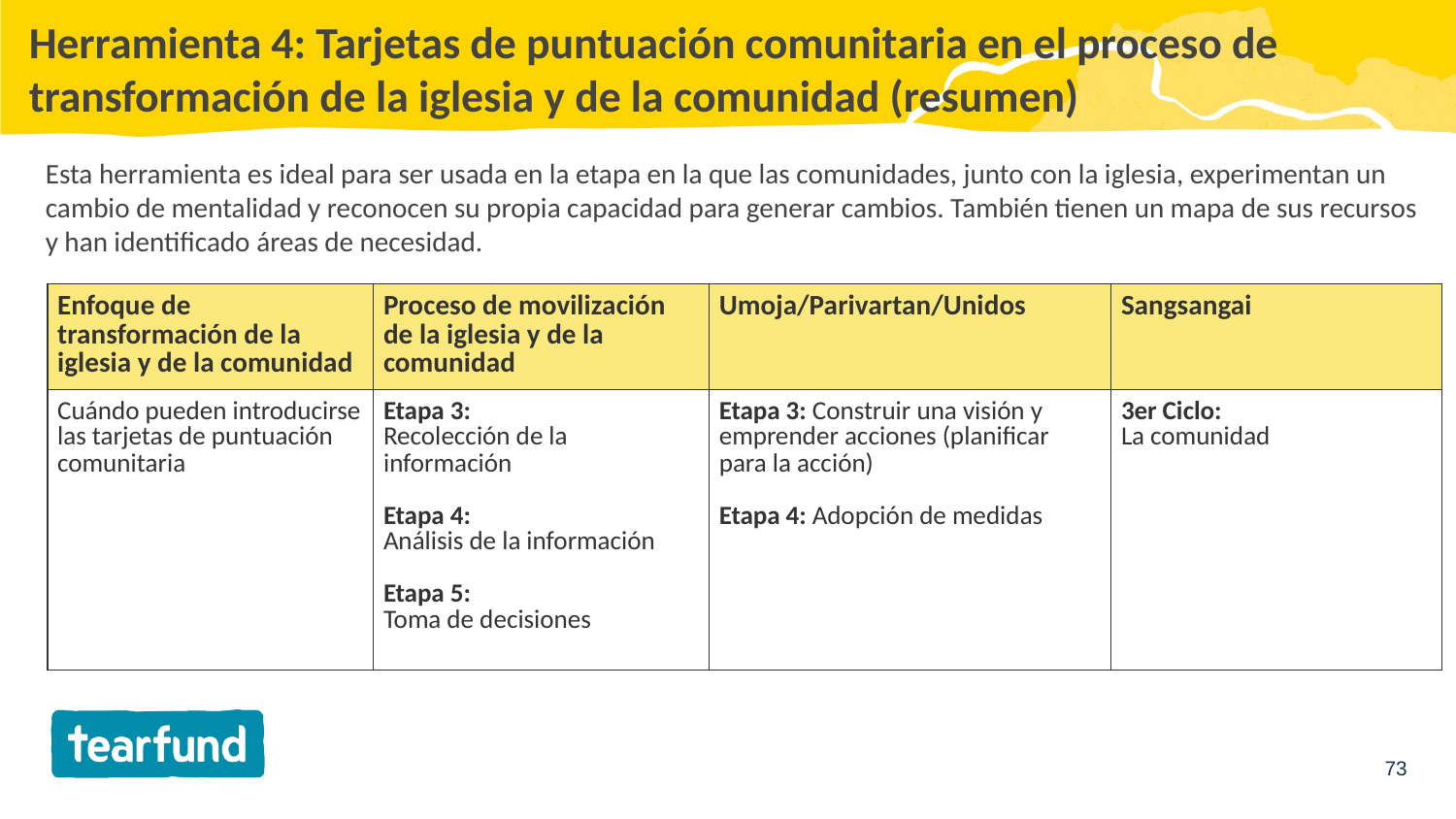

# Herramienta 4: Tarjetas de puntuación comunitaria en el proceso de transformación de la iglesia y de la comunidad (resumen)

Esta herramienta es ideal para ser usada en la etapa en la que las comunidades, junto con la iglesia, experimentan un cambio de mentalidad y reconocen su propia capacidad para generar cambios. También tienen un mapa de sus recursos y han identificado áreas de necesidad.

| Enfoque de transformación de la iglesia y de la comunidad | Proceso de movilización de la iglesia y de la comunidad | Umoja/Parivartan/Unidos | Sangsangai |
| --- | --- | --- | --- |
| Cuándo pueden introducirse las tarjetas de puntuación comunitaria | Etapa 3: Recolección de la información Etapa 4: Análisis de la información Etapa 5: Toma de decisiones | Etapa 3: Construir una visión y emprender acciones (planificar para la acción) Etapa 4: Adopción de medidas | 3er Ciclo: La comunidad |